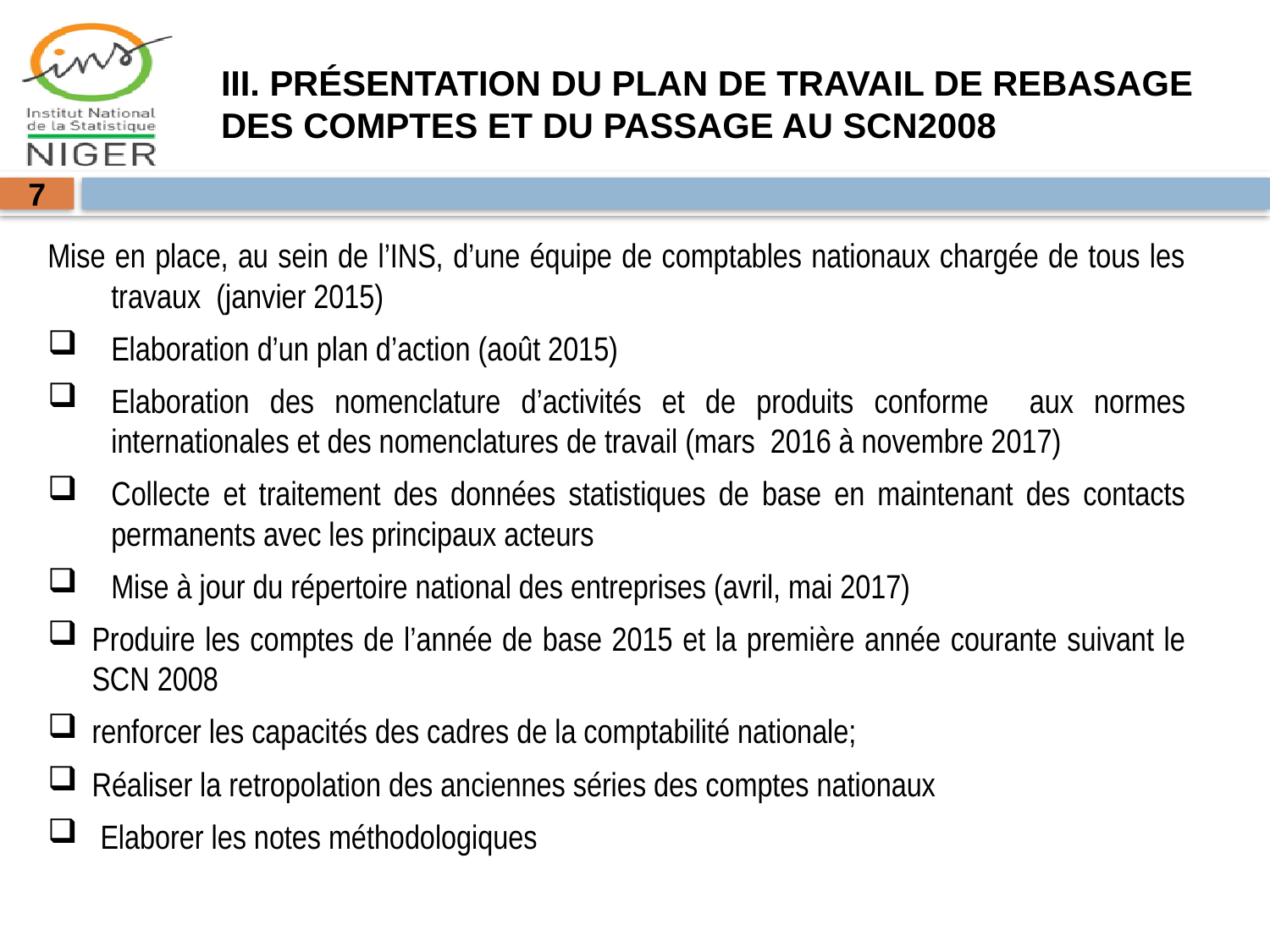

# III. PRÉSENTATION DU PLAN DE TRAVAIL DE REBASAGE DES COMPTES ET DU PASSAGE AU SCN2008
7
Mise en place, au sein de l’INS, d’une équipe de comptables nationaux chargée de tous les travaux  (janvier 2015)
Elaboration d’un plan d’action (août 2015)
Elaboration des nomenclature d’activités et de produits conforme  aux normes internationales et des nomenclatures de travail (mars  2016 à novembre 2017)
Collecte et traitement des données statistiques de base en maintenant des contacts permanents avec les principaux acteurs
Mise à jour du répertoire national des entreprises (avril, mai 2017)
Produire les comptes de l’année de base 2015 et la première année courante suivant le SCN 2008
renforcer les capacités des cadres de la comptabilité nationale;
Réaliser la retropolation des anciennes séries des comptes nationaux
   Elaborer les notes méthodologiques